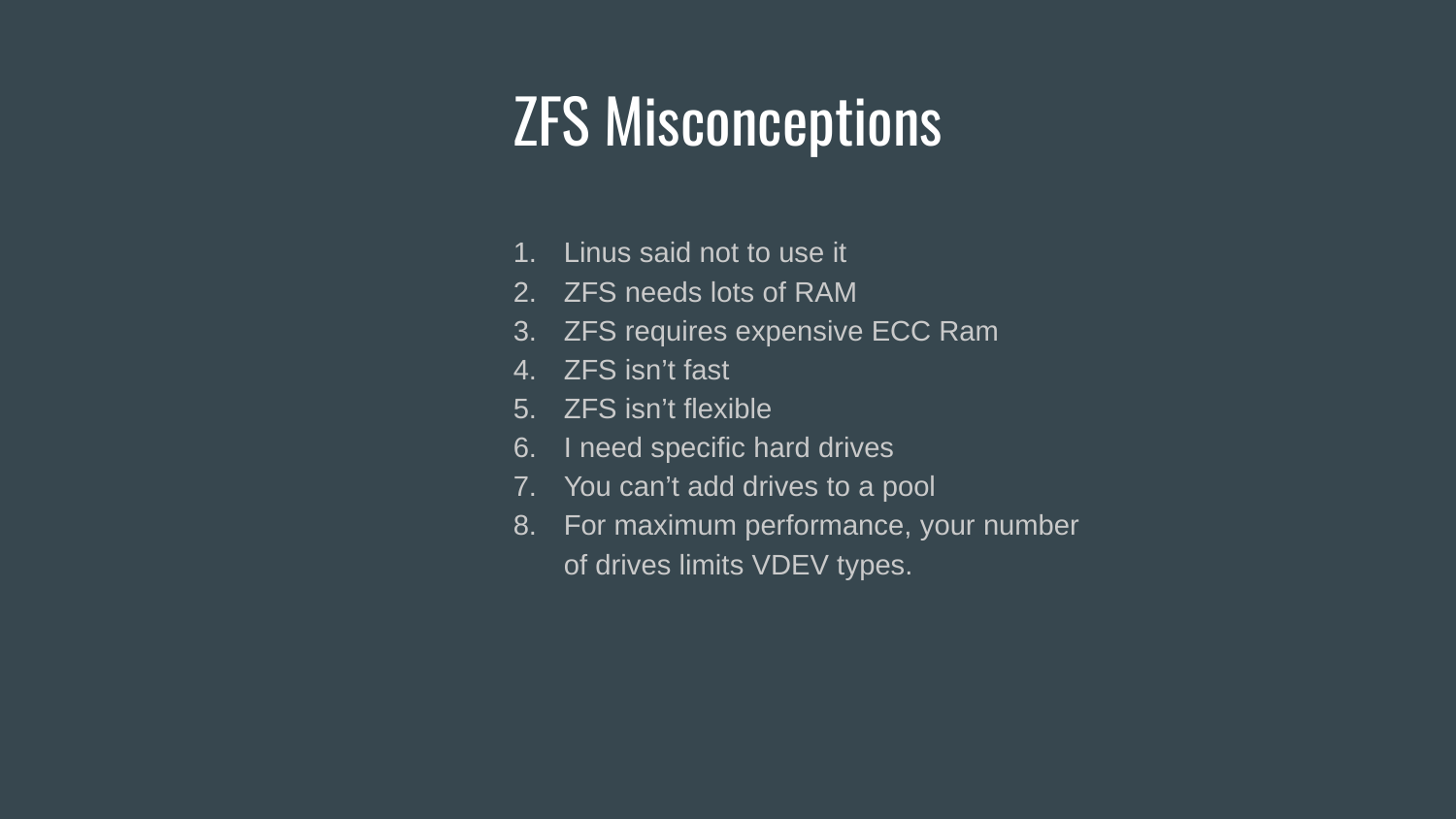

# ZFS Misconceptions
Linus said not to use it
ZFS needs lots of RAM
ZFS requires expensive ECC Ram
ZFS isn’t fast
ZFS isn’t flexible
I need specific hard drives
You can’t add drives to a pool
For maximum performance, your number of drives limits VDEV types.